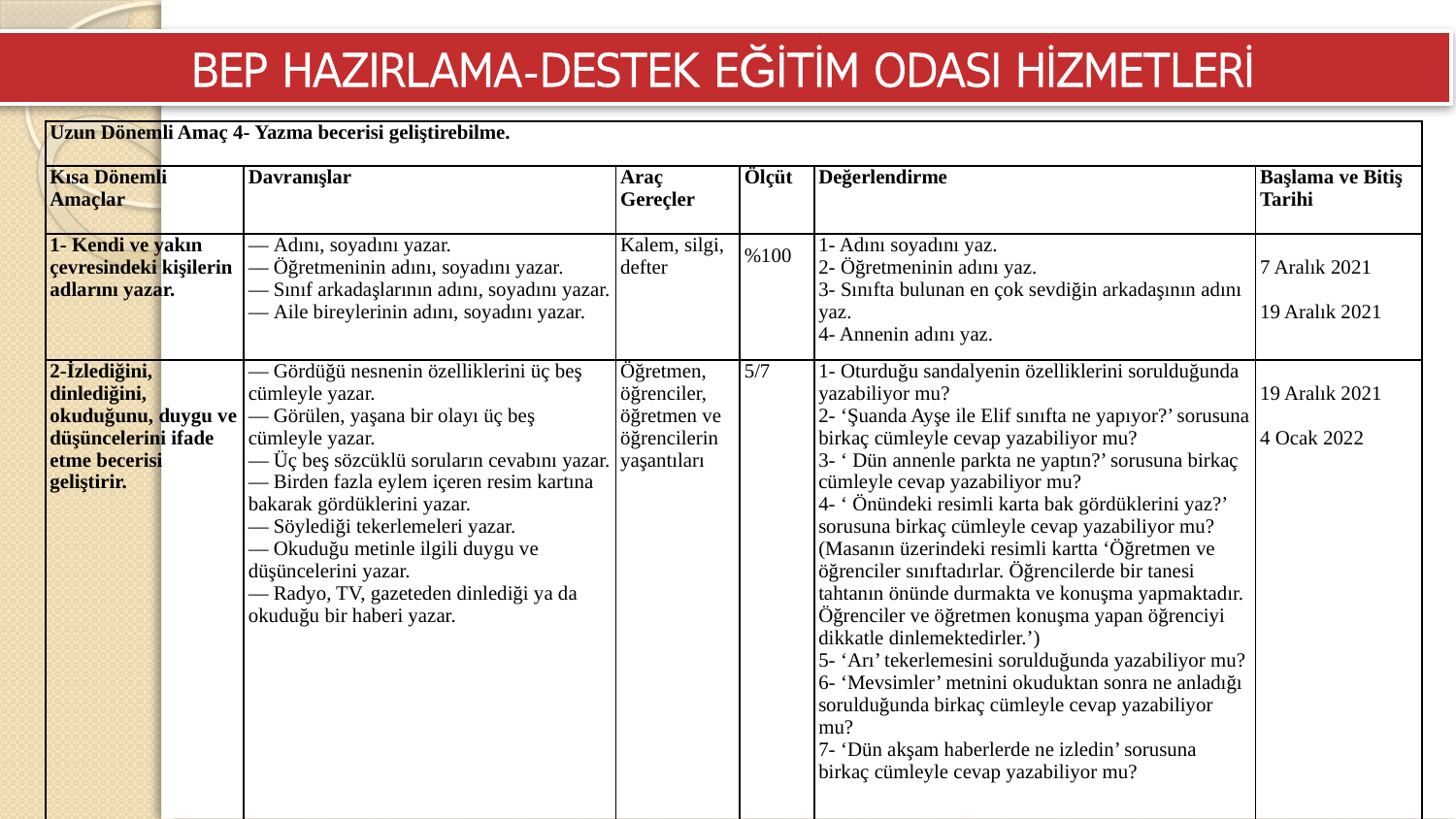

BEP HAZIRLAMA-DESTEK EĞİTİM ODASI HİZMETLERİ
| Uzun Dönemli Amaç 4- Yazma becerisi geliştirebilme. |  |  |  |  |  |
| --- | --- | --- | --- | --- | --- |
| Kısa Dönemli Amaçlar | Davranışlar | Araç Gereçler | Ölçüt | Değerlendirme | Başlama ve Bitiş Tarihi |
| 1- Kendi ve yakın çevresindeki kişilerin adlarını yazar. | — Adını, soyadını yazar. — Öğretmeninin adını, soyadını yazar. — Sınıf arkadaşlarının adını, soyadını yazar. — Aile bireylerinin adını, soyadını yazar. | Kalem, silgi, defter | %100 | 1- Adını soyadını yaz. 2- Öğretmeninin adını yaz. 3- Sınıfta bulunan en çok sevdiğin arkadaşının adını yaz. 4- Annenin adını yaz. | 7 Aralık 2021 19 Aralık 2021 |
| 2-İzlediğini, dinlediğini, okuduğunu, duygu ve düşüncelerini ifade etme becerisi geliştirir. | — Gördüğü nesnenin özelliklerini üç beş cümleyle yazar. — Görülen, yaşana bir olayı üç beş cümleyle yazar. — Üç beş sözcüklü soruların cevabını yazar. — Birden fazla eylem içeren resim kartına bakarak gördüklerini yazar. — Söylediği tekerlemeleri yazar. — Okuduğu metinle ilgili duygu ve düşüncelerini yazar. — Radyo, TV, gazeteden dinlediği ya da okuduğu bir haberi yazar. | Öğretmen, öğrenciler, öğretmen ve öğrencilerin yaşantıları | 5/7 | 1- Oturduğu sandalyenin özelliklerini sorulduğunda yazabiliyor mu? 2- ‘Şuanda Ayşe ile Elif sınıfta ne yapıyor?’ sorusuna birkaç cümleyle cevap yazabiliyor mu? 3- ‘ Dün annenle parkta ne yaptın?’ sorusuna birkaç cümleyle cevap yazabiliyor mu? 4- ‘ Önündeki resimli karta bak gördüklerini yaz?’ sorusuna birkaç cümleyle cevap yazabiliyor mu? (Masanın üzerindeki resimli kartta ‘Öğretmen ve öğrenciler sınıftadırlar. Öğrencilerde bir tanesi tahtanın önünde durmakta ve konuşma yapmaktadır. Öğrenciler ve öğretmen konuşma yapan öğrenciyi dikkatle dinlemektedirler.’) 5- ‘Arı’ tekerlemesini sorulduğunda yazabiliyor mu? 6- ‘Mevsimler’ metnini okuduktan sonra ne anladığı sorulduğunda birkaç cümleyle cevap yazabiliyor mu? 7- ‘Dün akşam haberlerde ne izledin’ sorusuna birkaç cümleyle cevap yazabiliyor mu? | 19 Aralık 2021 4 Ocak 2022 |